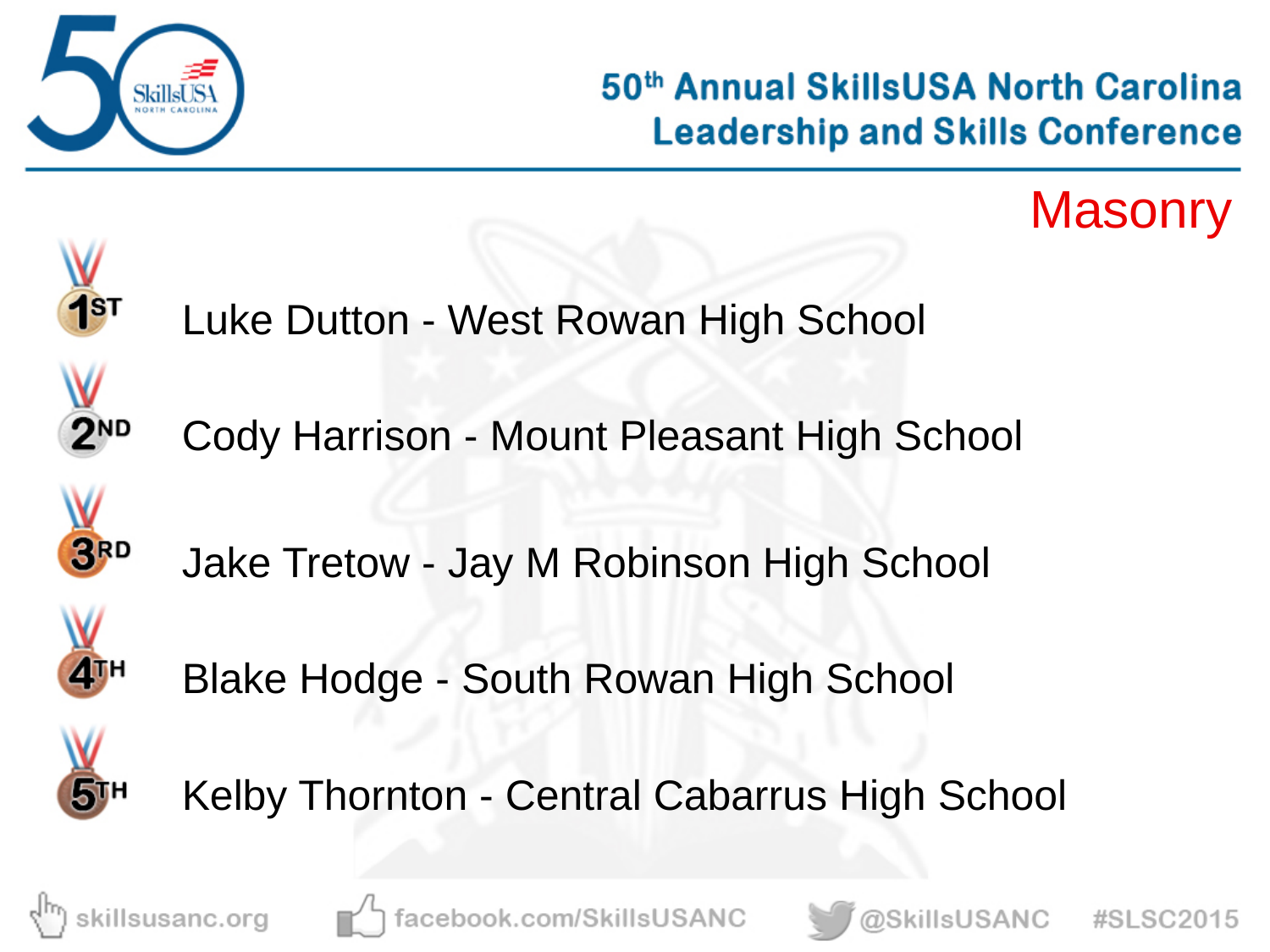

Masonry
Luke Dutton - West Rowan High School
Cody Harrison - Mount Pleasant High School
Jake Tretow - Jay M Robinson High School
Blake Hodge - South Rowan High School
Kelby Thornton - Central Cabarrus High School